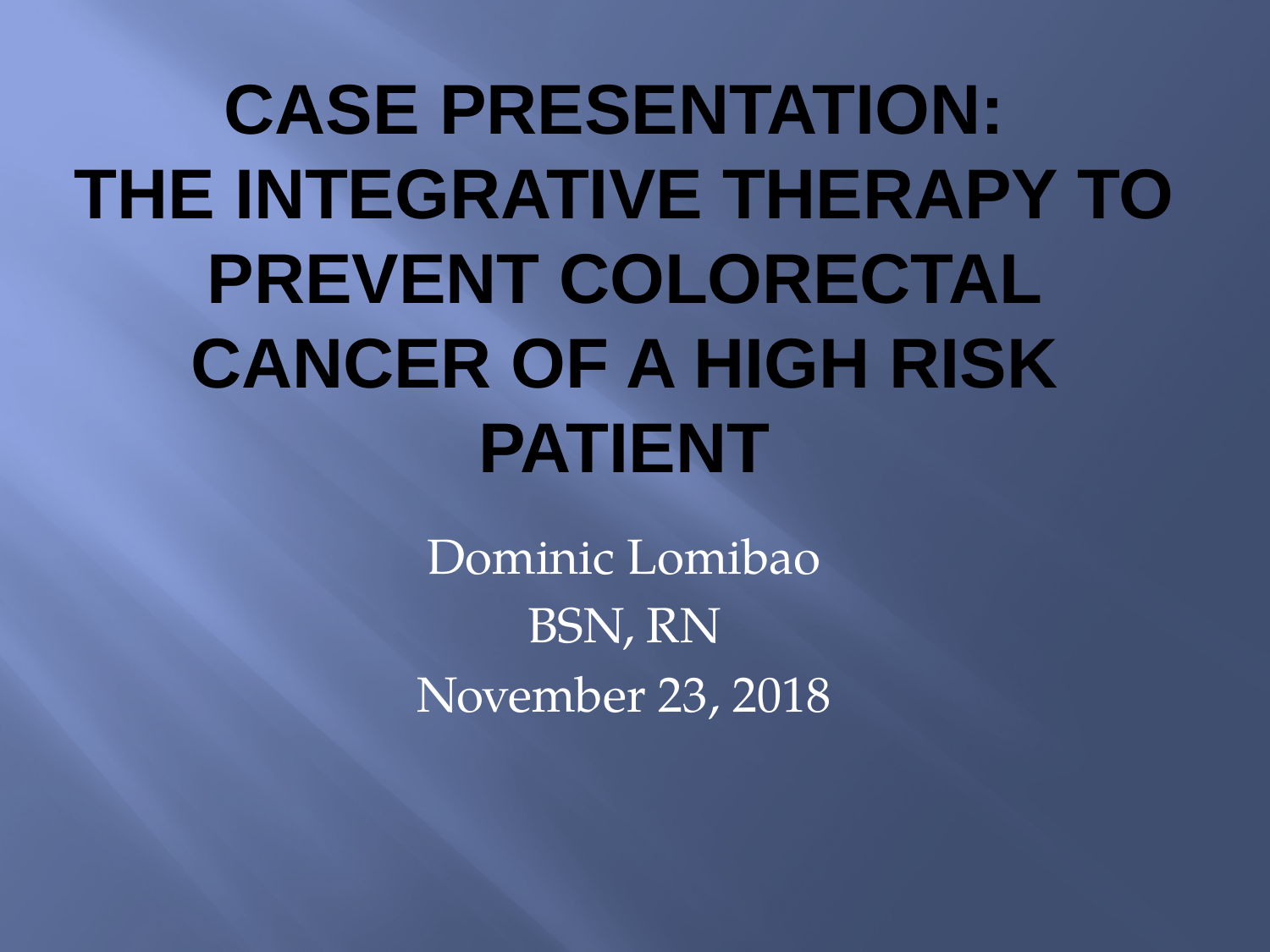

# Case Presentation: The Integrative Therapy to prevent colorectal cancer of a high risk patient
Dominic Lomibao
BSN, RN
November 23, 2018